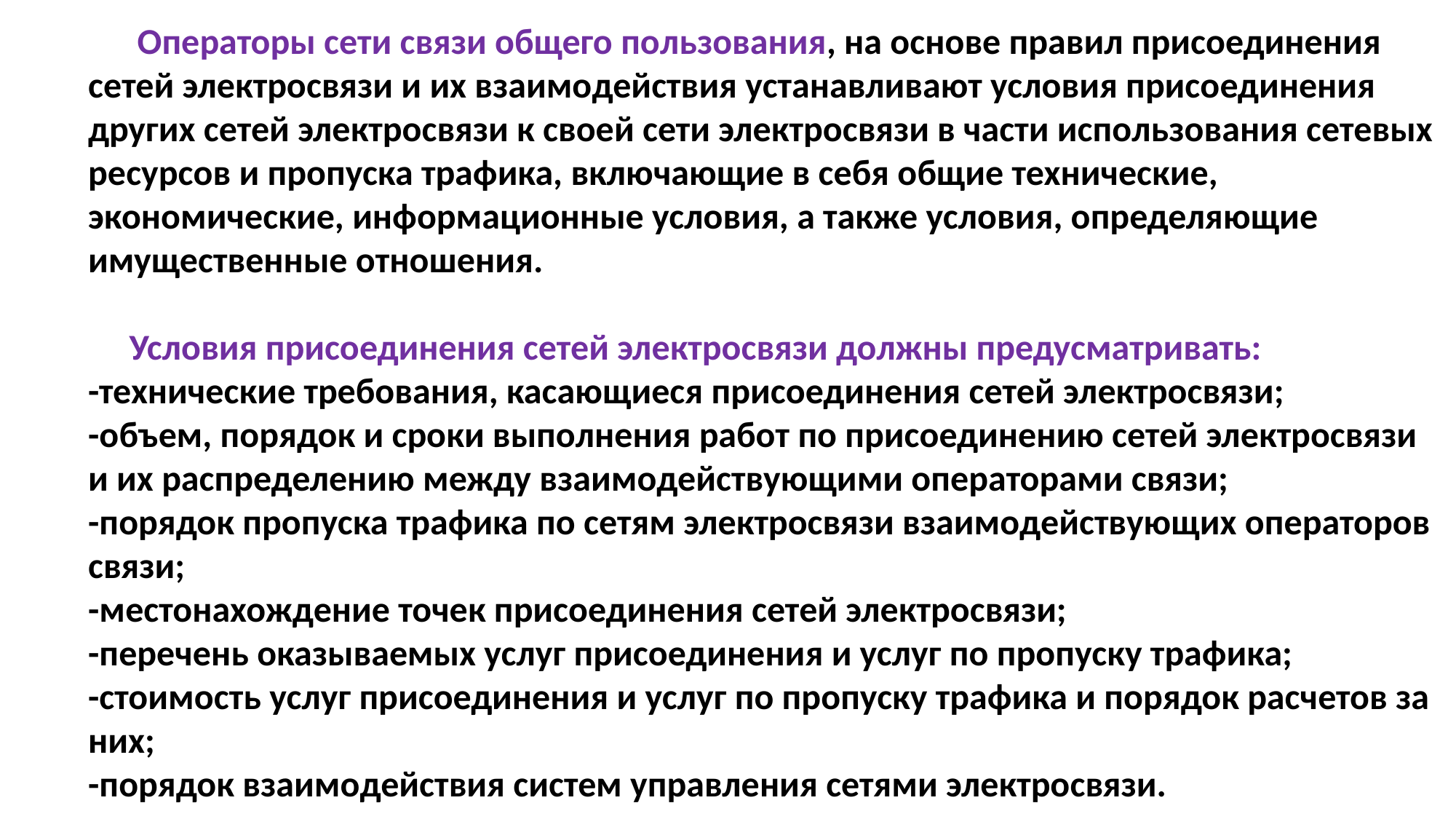

Операторы сети связи общего пользования, на основе правил присоединения сетей электросвязи и их взаимодействия устанавливают условия присоединения других сетей электросвязи к своей сети электросвязи в части использования сетевых ресурсов и пропуска трафика, включающие в себя общие технические, экономические, информационные условия, а также условия, определяющие имущественные отношения.

     Условия присоединения сетей электросвязи должны предусматривать:
-технические требования, касающиеся присоединения сетей электросвязи;
-объем, порядок и сроки выполнения работ по присоединению сетей электросвязи и их распределению между взаимодействующими операторами связи;
-порядок пропуска трафика по сетям электросвязи взаимодействующих операторов связи;
-местонахождение точек присоединения сетей электросвязи;
-перечень оказываемых услуг присоединения и услуг по пропуску трафика;
-стоимость услуг присоединения и услуг по пропуску трафика и порядок расчетов за них;
-порядок взаимодействия систем управления сетями электросвязи.